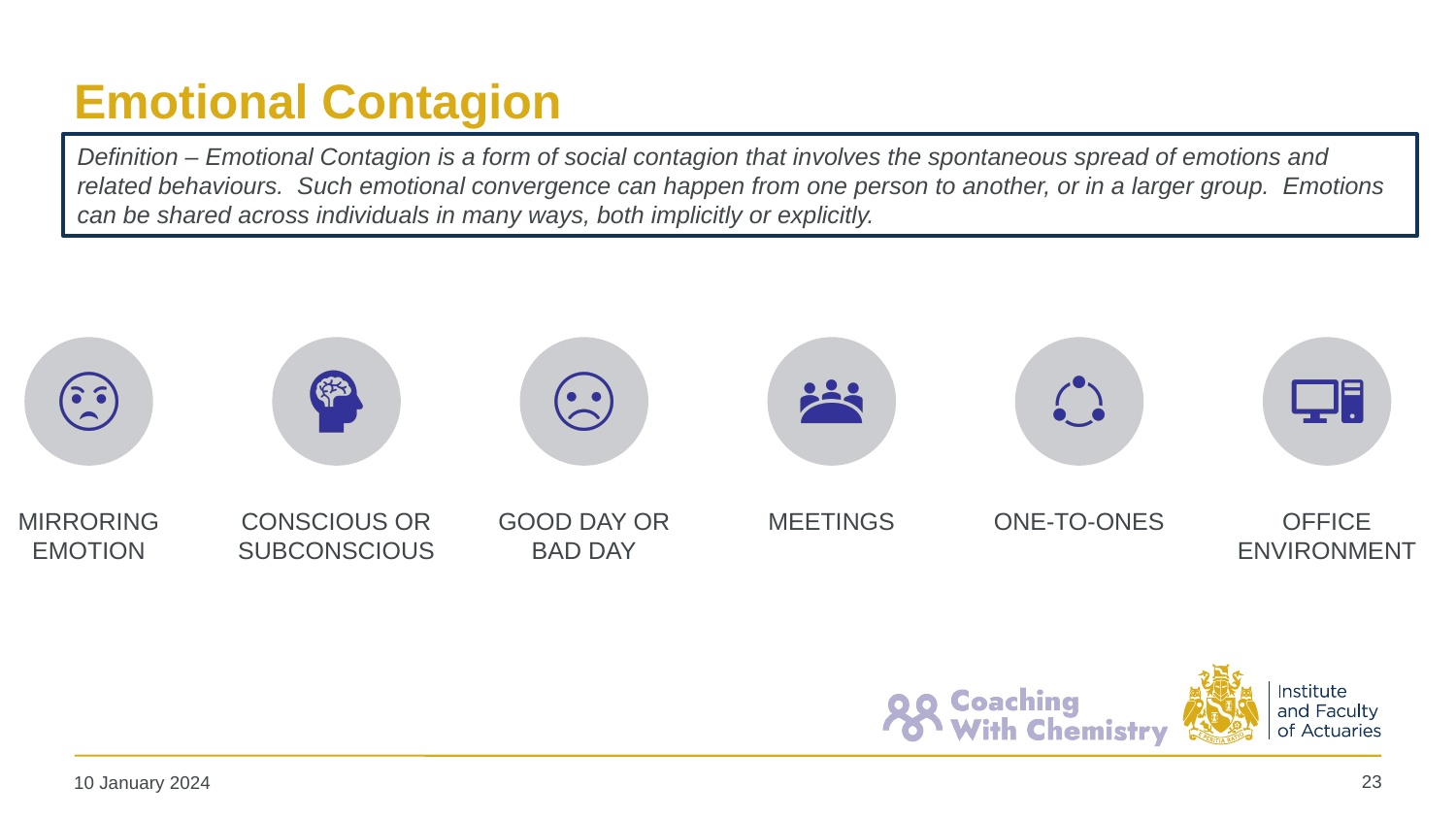

# Emotional Contagion
Definition – Emotional Contagion is a form of social contagion that involves the spontaneous spread of emotions and related behaviours.  Such emotional convergence can happen from one person to another, or in a larger group.  Emotions can be shared across individuals in many ways, both implicitly or explicitly.
Mirroring Emotion
Conscious or Subconscious
Good day or bad day
Meetings
One-to-Ones
Office Environment
23
10 January 2024